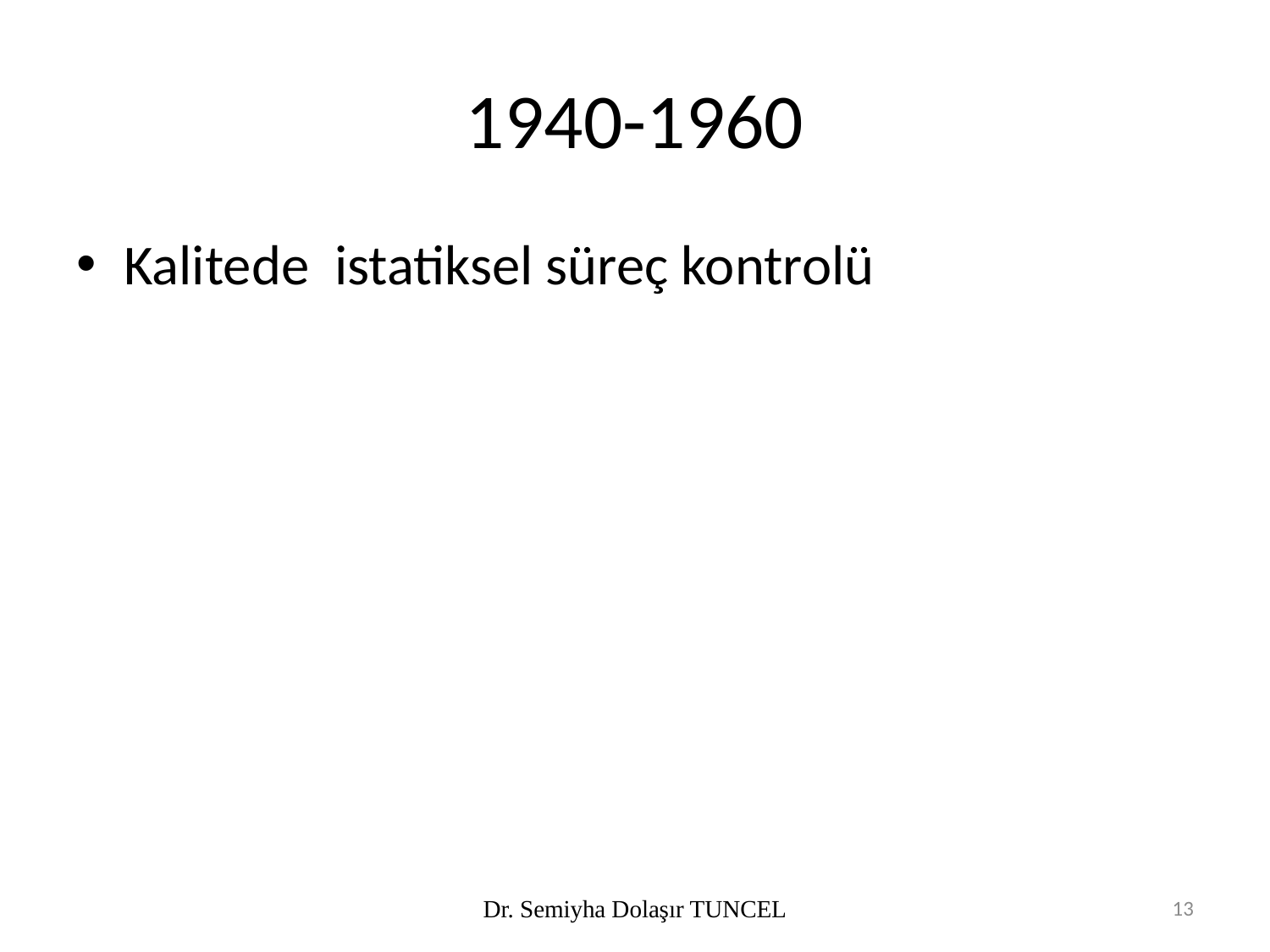

# 1940-1960
Kalitede  istatiksel süreç kontrolü
Dr. Semiyha Dolaşır TUNCEL
13